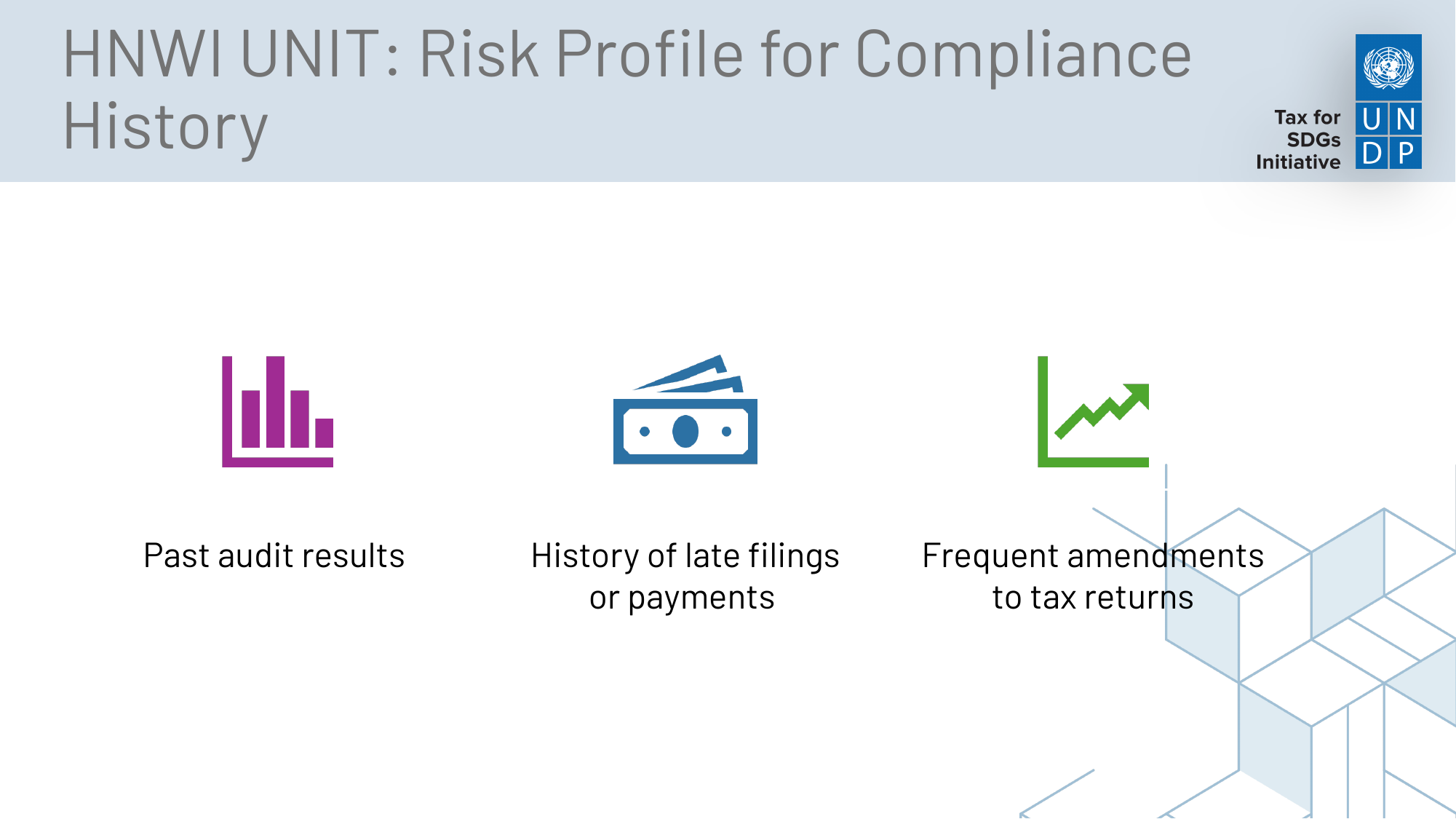

# HNWI UNIT: Risk Profile for Compliance History
Past audit results
History of late filings or payments
Frequent amendments to tax returns